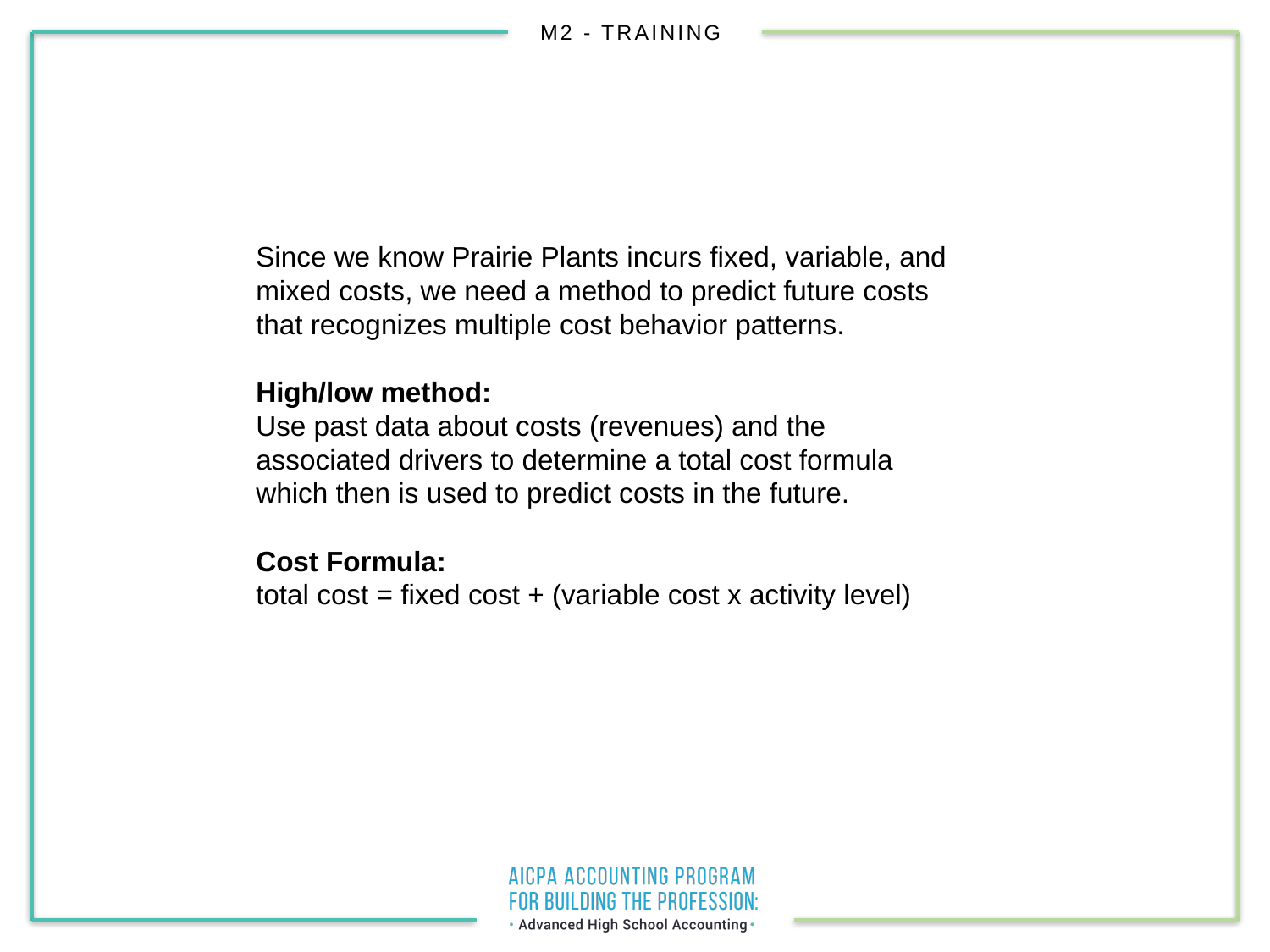

Since we know Prairie Plants incurs fixed, variable, and mixed costs, we need a method to predict future costs that recognizes multiple cost behavior patterns.

High/low method:
Use past data about costs (revenues) and the associated drivers to determine a total cost formula which then is used to predict costs in the future.

Cost Formula:
total cost = fixed cost + (variable cost x activity level)